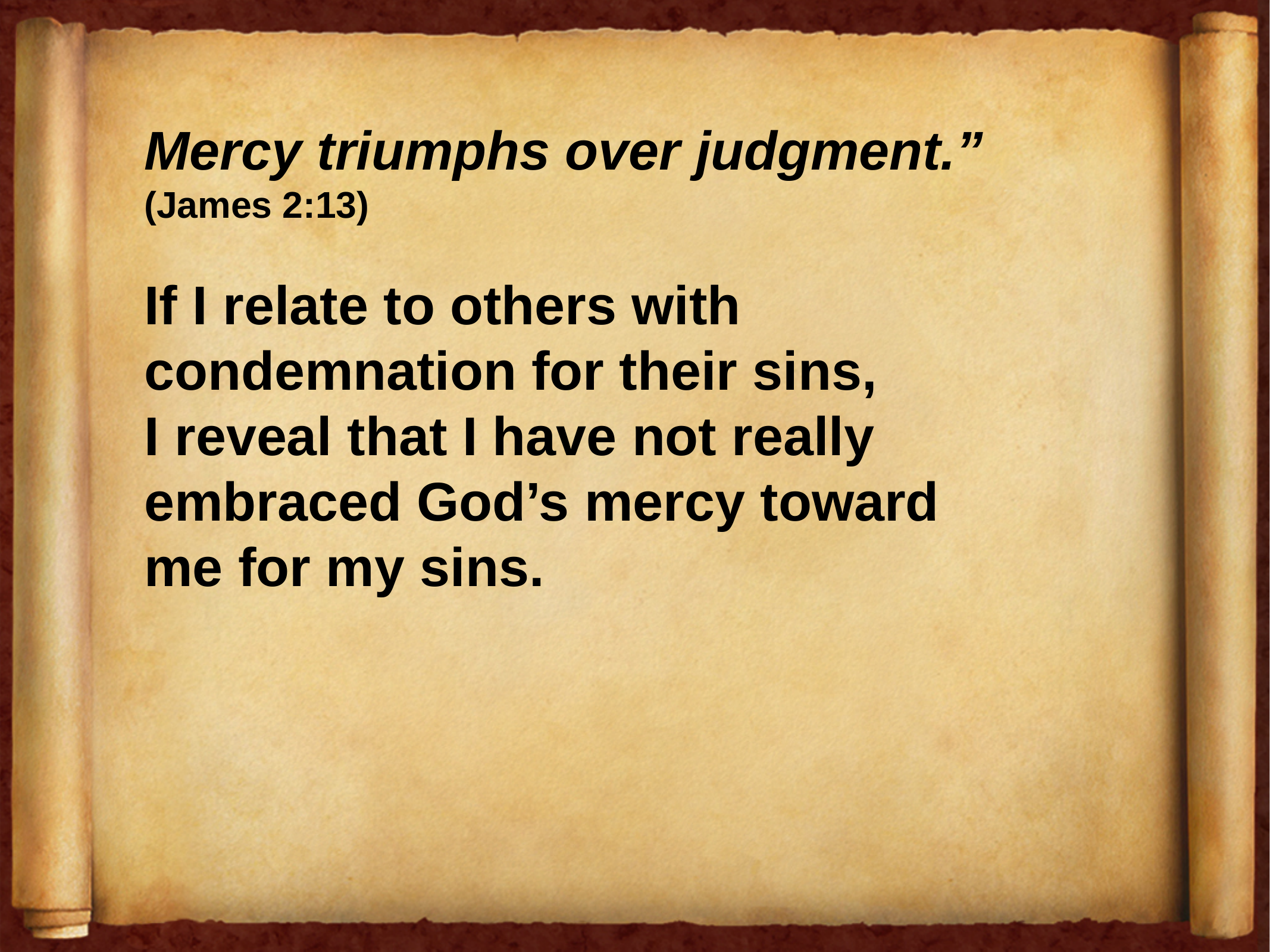

Mercy triumphs over judgment.”
(James 2:13)

If I relate to others with condemnation for their sins,
I reveal that I have not really embraced God’s mercy toward
me for my sins.